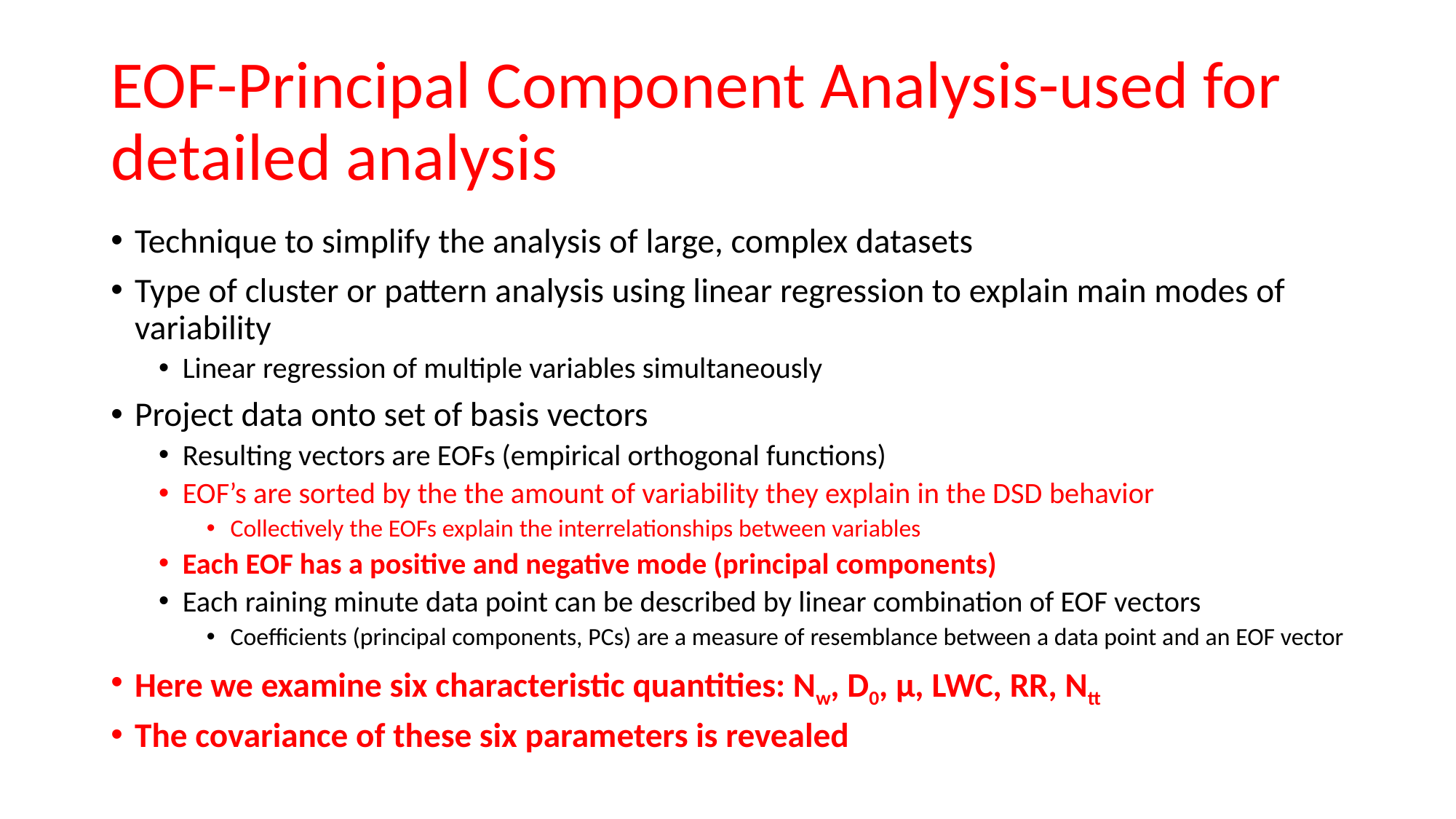

# EOF-Principal Component Analysis-used for detailed analysis
Technique to simplify the analysis of large, complex datasets
Type of cluster or pattern analysis using linear regression to explain main modes of variability
Linear regression of multiple variables simultaneously
Project data onto set of basis vectors
Resulting vectors are EOFs (empirical orthogonal functions)
EOF’s are sorted by the the amount of variability they explain in the DSD behavior
Collectively the EOFs explain the interrelationships between variables
Each EOF has a positive and negative mode (principal components)
Each raining minute data point can be described by linear combination of EOF vectors
Coefficients (principal components, PCs) are a measure of resemblance between a data point and an EOF vector
Here we examine six characteristic quantities: Nw, D0, µ, LWC, RR, Ntt
The covariance of these six parameters is revealed